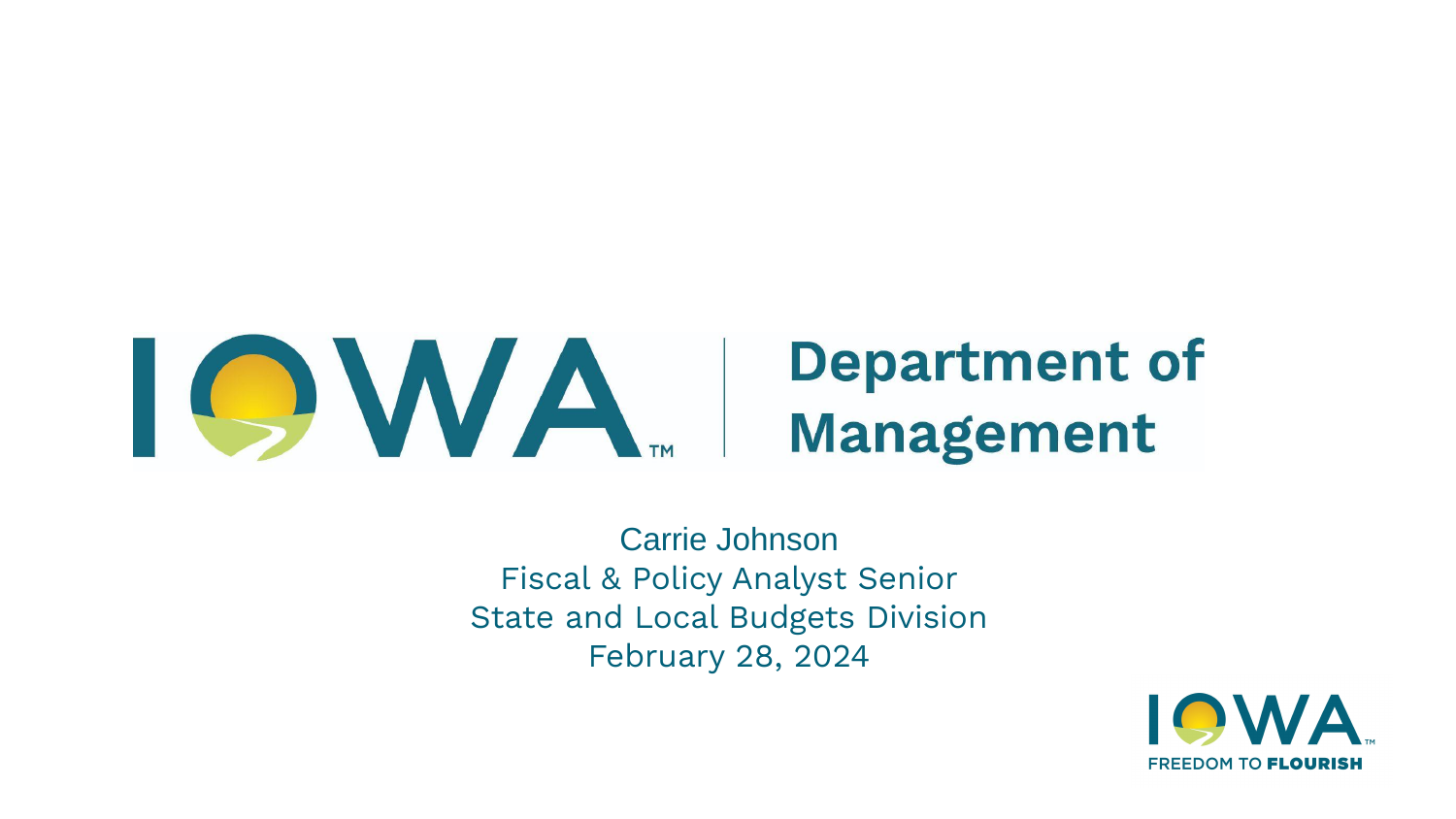

Carrie Johnson
Fiscal & Policy Analyst Senior
State and Local Budgets Division
February 28, 2024